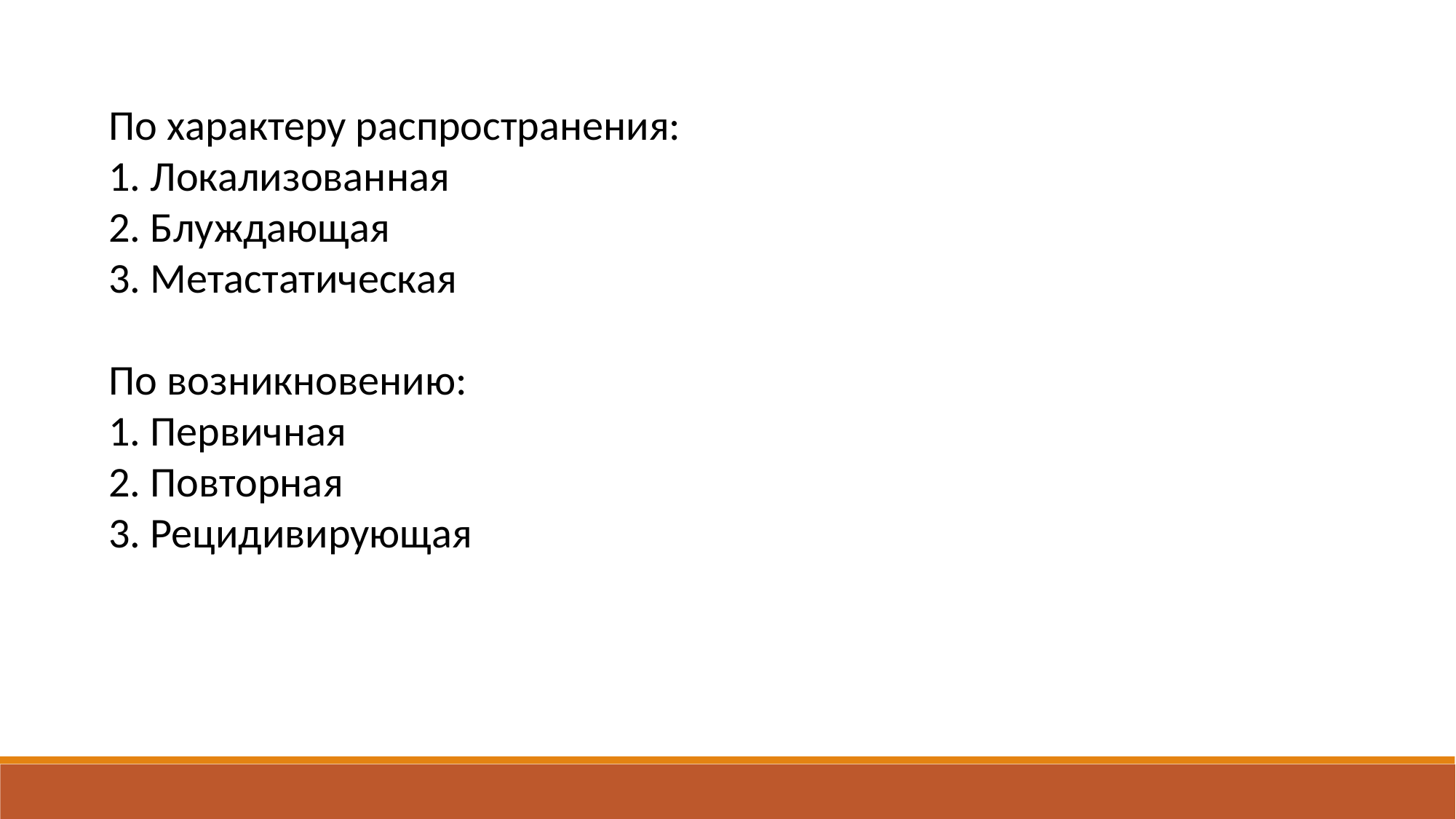

По характеру распространения:
1. Локализованная
2. Блуждающая
3. Метастатическая

По возникновению:
1. Первичная
2. Повторная
3. Рецидивирующая